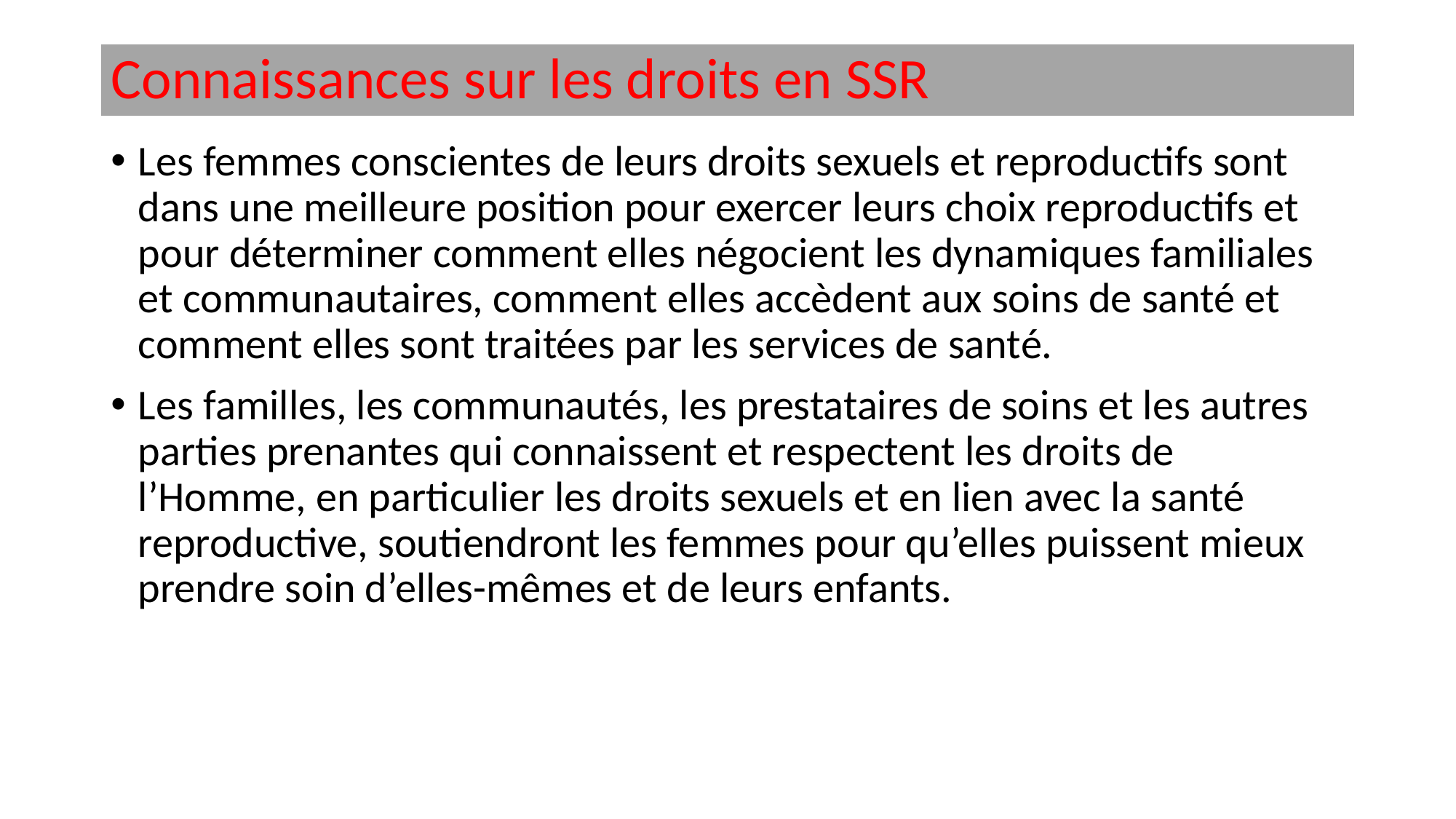

# Connaissances sur les droits en SSR
Les femmes conscientes de leurs droits sexuels et reproductifs sont dans une meilleure position pour exercer leurs choix reproductifs et pour déterminer comment elles négocient les dynamiques familiales et communautaires, comment elles accèdent aux soins de santé et comment elles sont traitées par les services de santé.
Les familles, les communautés, les prestataires de soins et les autres parties prenantes qui connaissent et respectent les droits de l’Homme, en particulier les droits sexuels et en lien avec la santé reproductive, soutiendront les femmes pour qu’elles puissent mieux prendre soin d’elles-mêmes et de leurs enfants.